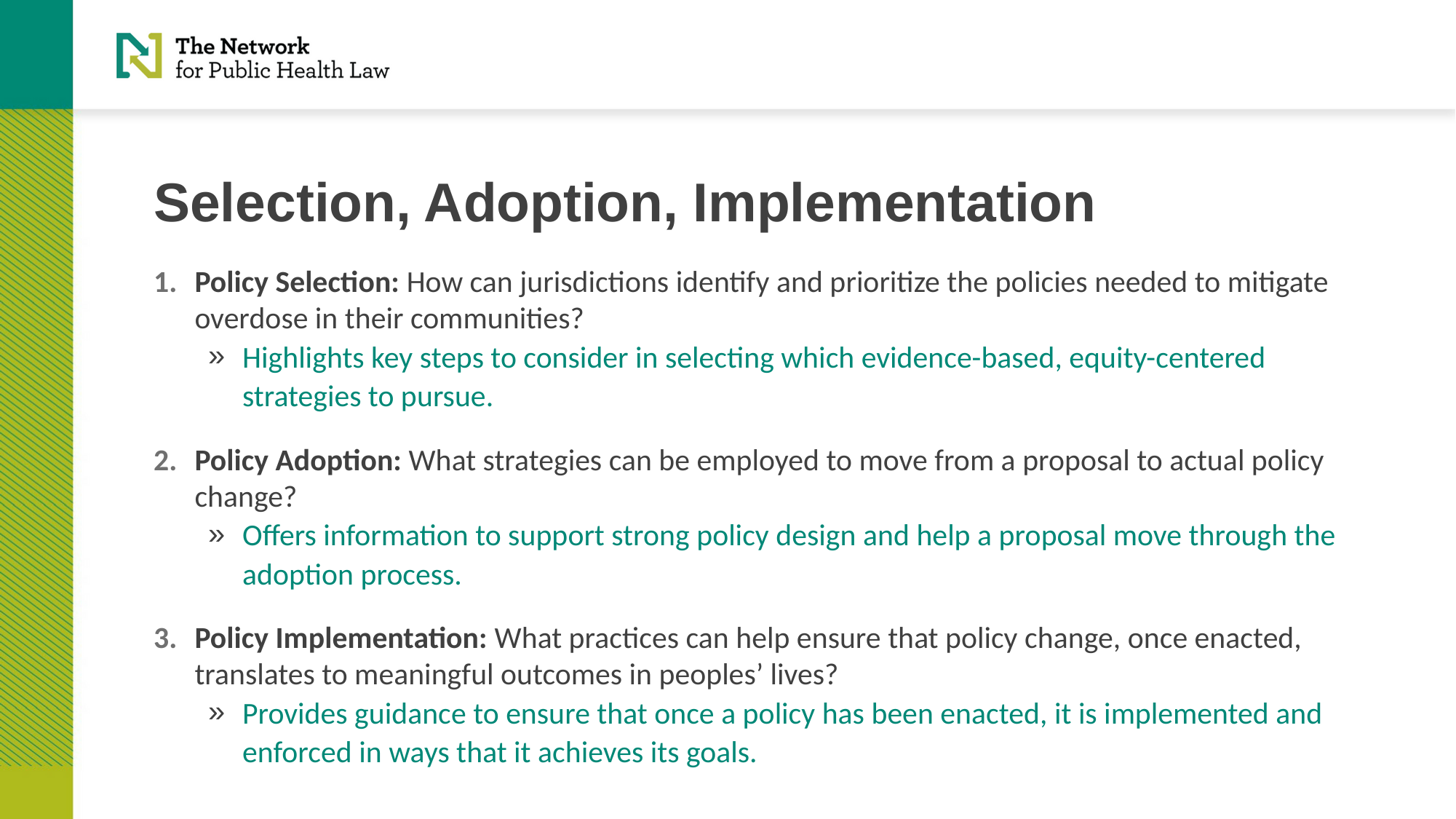

# Selection, Adoption, Implementation
Policy Selection: How can jurisdictions identify and prioritize the policies needed to mitigate overdose in their communities?
Highlights key steps to consider in selecting which evidence-based, equity-centered strategies to pursue.
Policy Adoption: What strategies can be employed to move from a proposal to actual policy change?
Offers information to support strong policy design and help a proposal move through the adoption process.
Policy Implementation: What practices can help ensure that policy change, once enacted, translates to meaningful outcomes in peoples’ lives?
Provides guidance to ensure that once a policy has been enacted, it is implemented and enforced in ways that it achieves its goals.